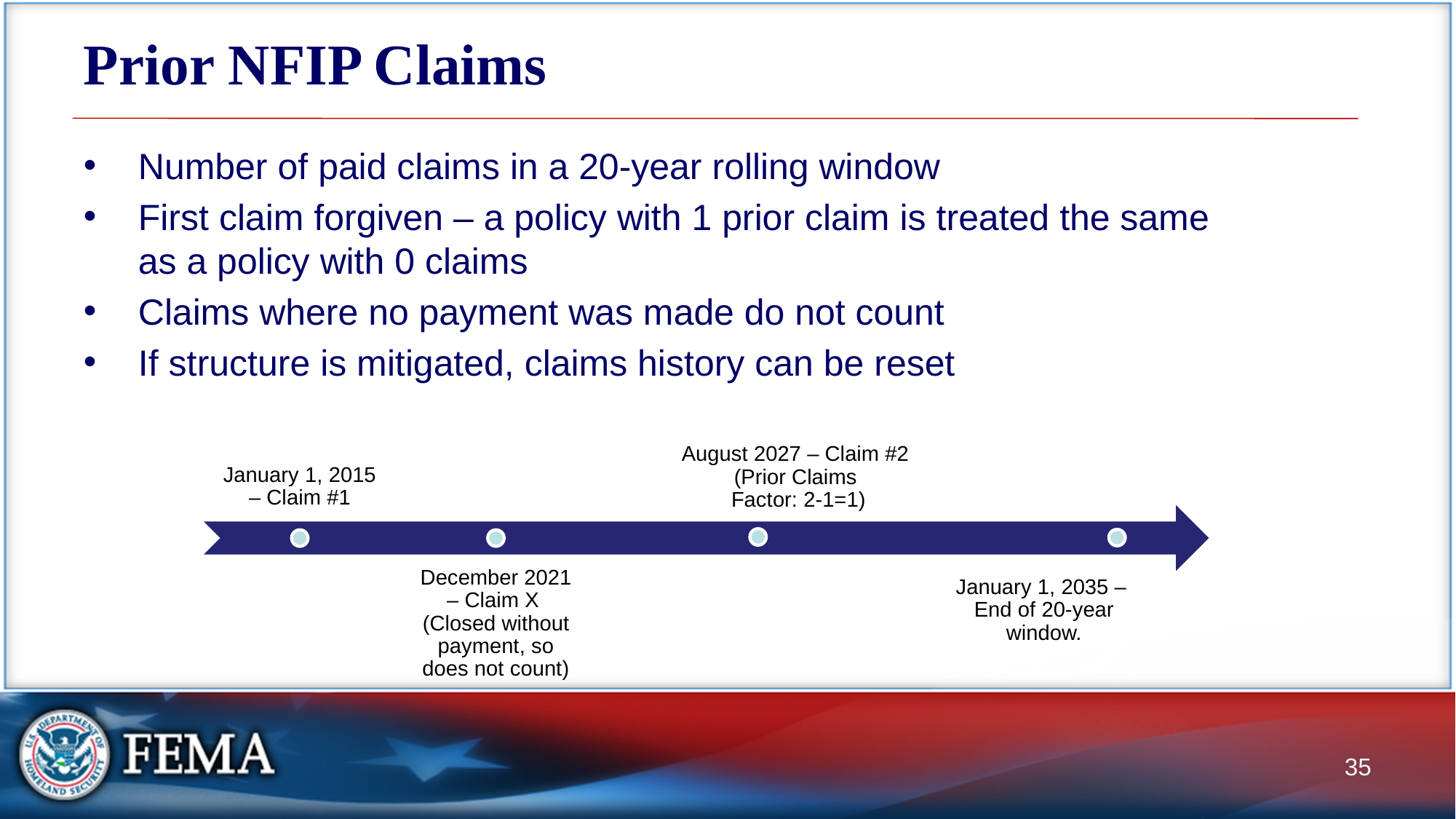

# Prior NFIP Claims
Number of paid claims in a 20-year rolling window
First claim forgiven – a policy with 1 prior claim is treated the same as a policy with 0 claims
Claims where no payment was made do not count
If structure is mitigated, claims history can be reset
January 1, 2015 – Claim #1
December 2021 – Claim X
(Closed without payment, so does not count)
August 2027 – Claim #2
(Prior Claims
Factor: 2-1=1)
January 1, 2035 –
End of 20-year window.
35